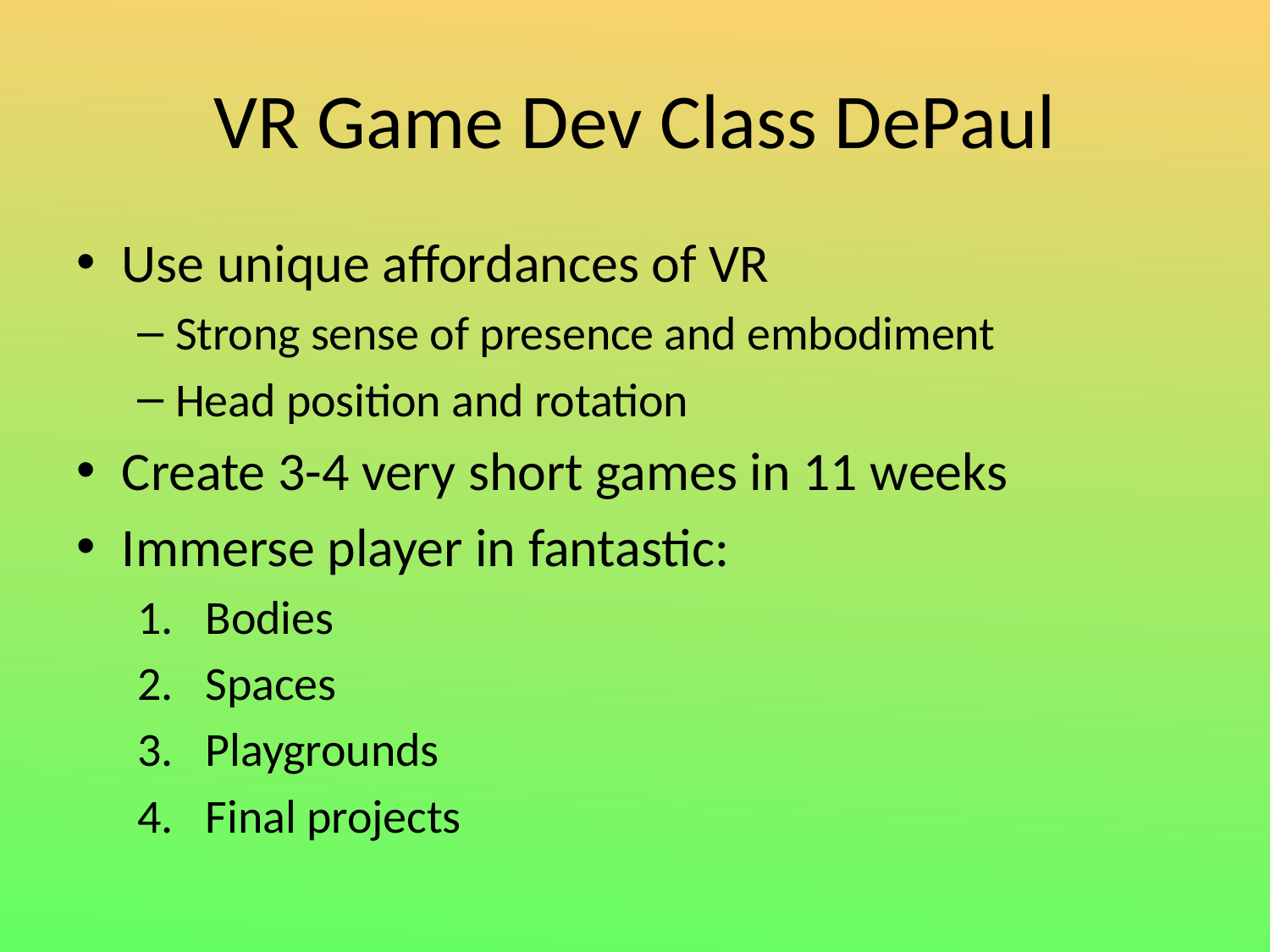

# VR Game Dev Class DePaul
Use unique affordances of VR
Strong sense of presence and embodiment
Head position and rotation
Create 3-4 very short games in 11 weeks
Immerse player in fantastic:
Bodies
Spaces
Playgrounds
Final projects